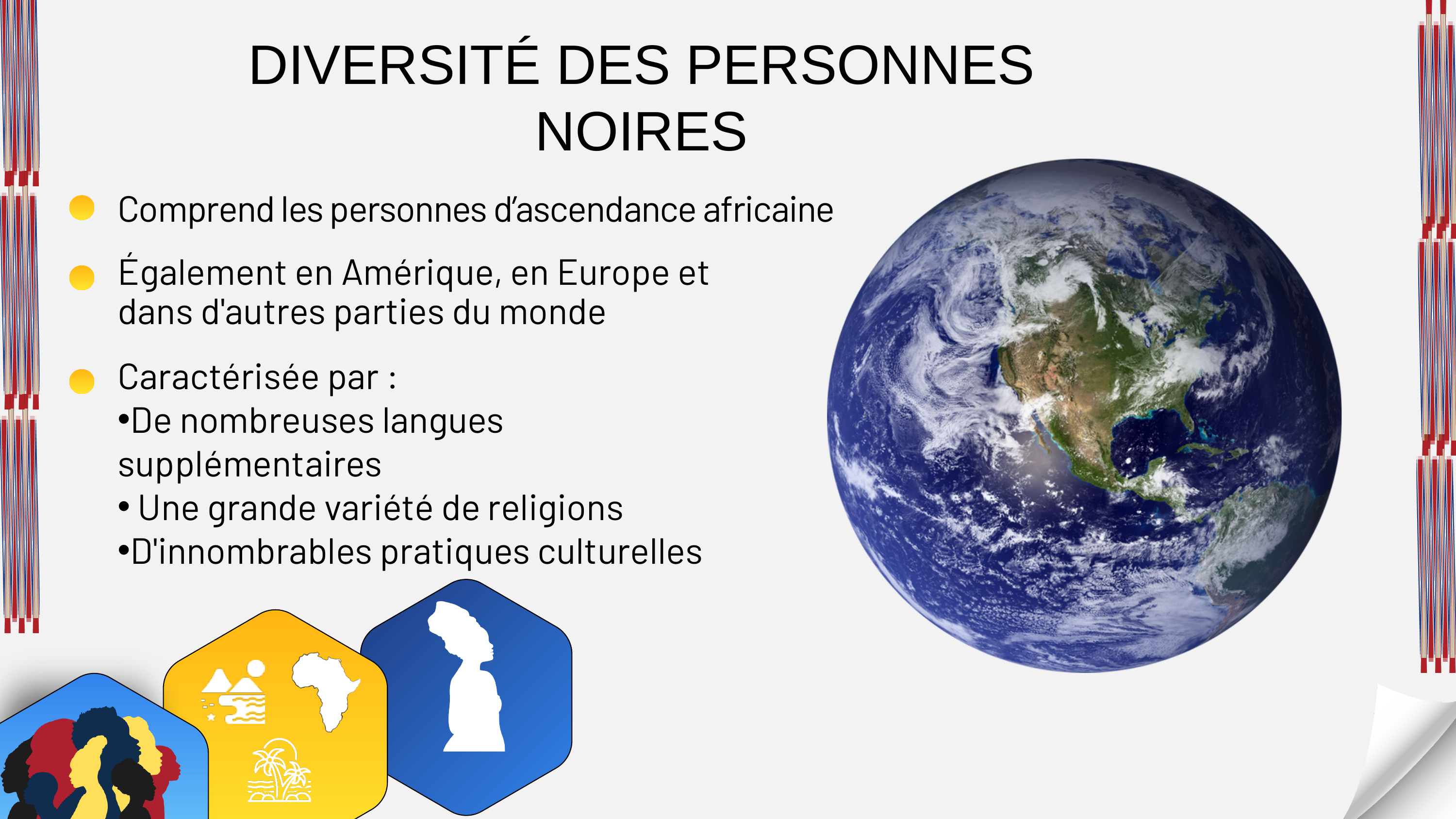

DIVERSITÉ DES PERSONNES NOIRES

Comprend les personnes d’ascendance africaine

Également en Amérique, en Europe et dans d'autres parties du monde

Caractérisée par :
De nombreuses langues supplémentaires
 Une grande variété de religions
D'innombrables pratiques culturelles